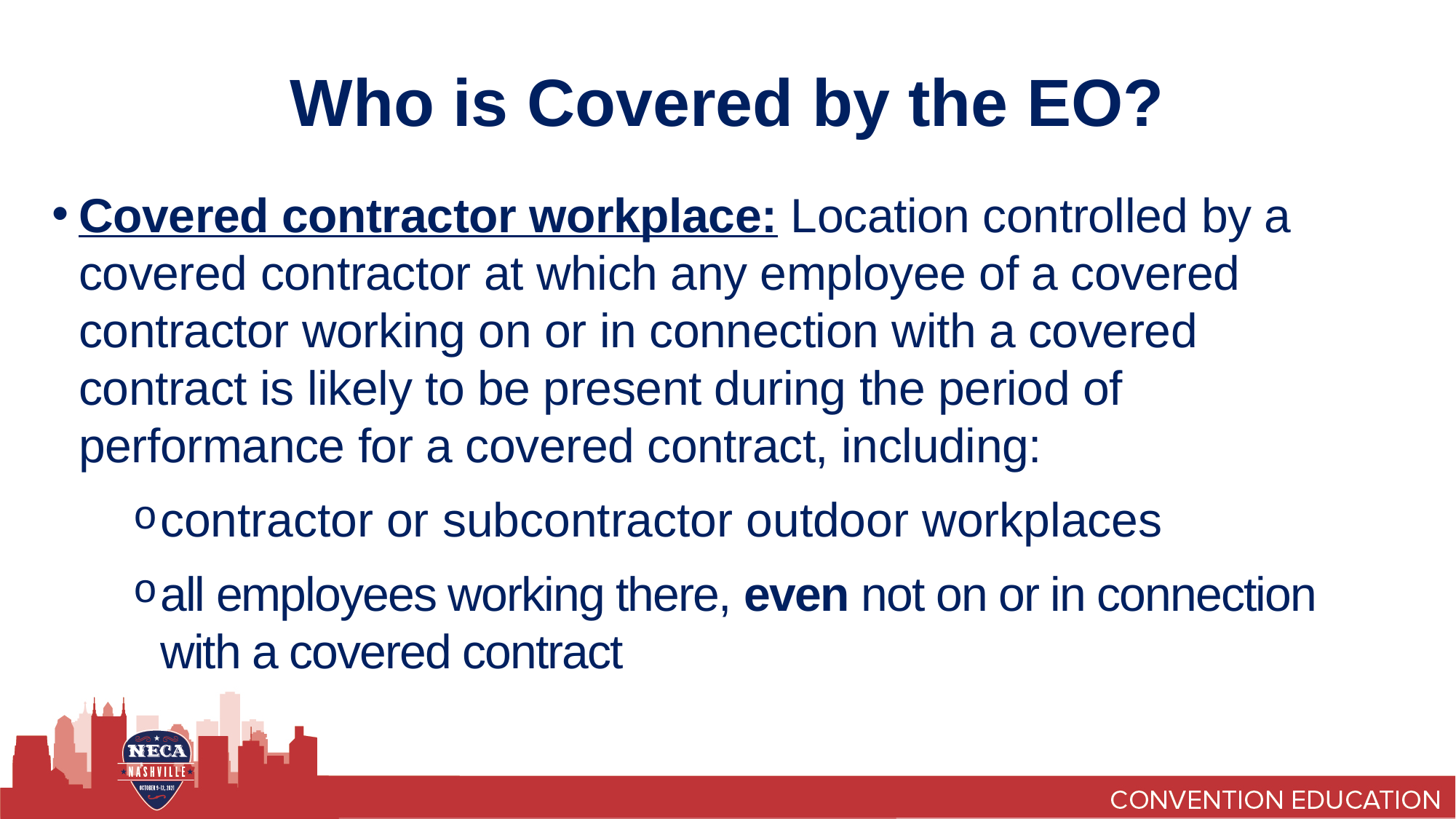

# Who is Covered by the EO?
Covered contractor workplace: Location controlled by a covered contractor at which any employee of a covered contractor working on or in connection with a covered contract is likely to be present during the period of performance for a covered contract, including:
contractor or subcontractor outdoor workplaces
all employees working there, even not on or in connection with a covered contract